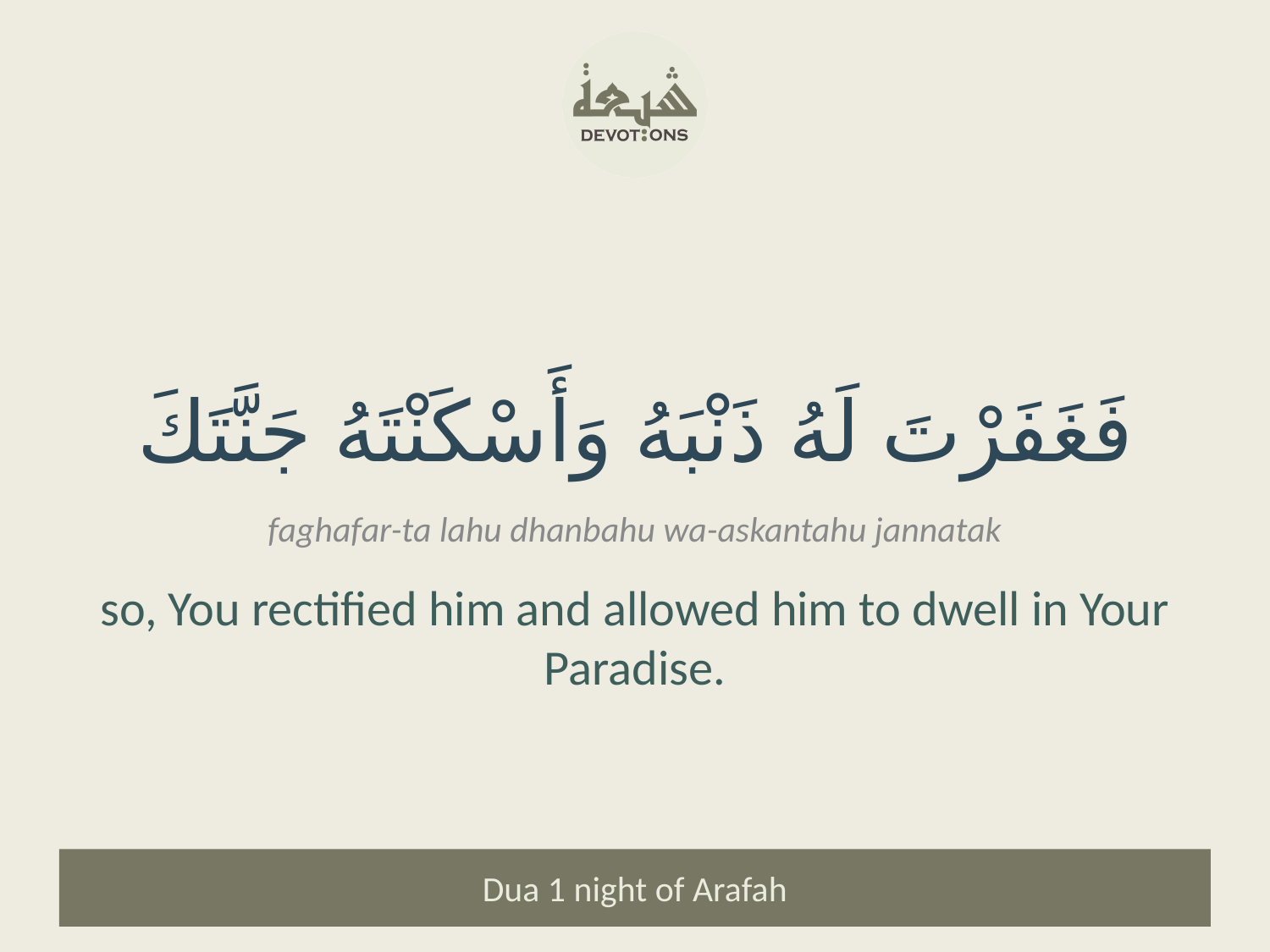

فَغَفَرْتَ لَهُ ذَنْبَهُ وَأَسْكَنْتَهُ جَنَّتَكَ
faghafar-ta lahu dhanbahu wa-askantahu jannatak
so, You rectified him and allowed him to dwell in Your Paradise.
Dua 1 night of Arafah